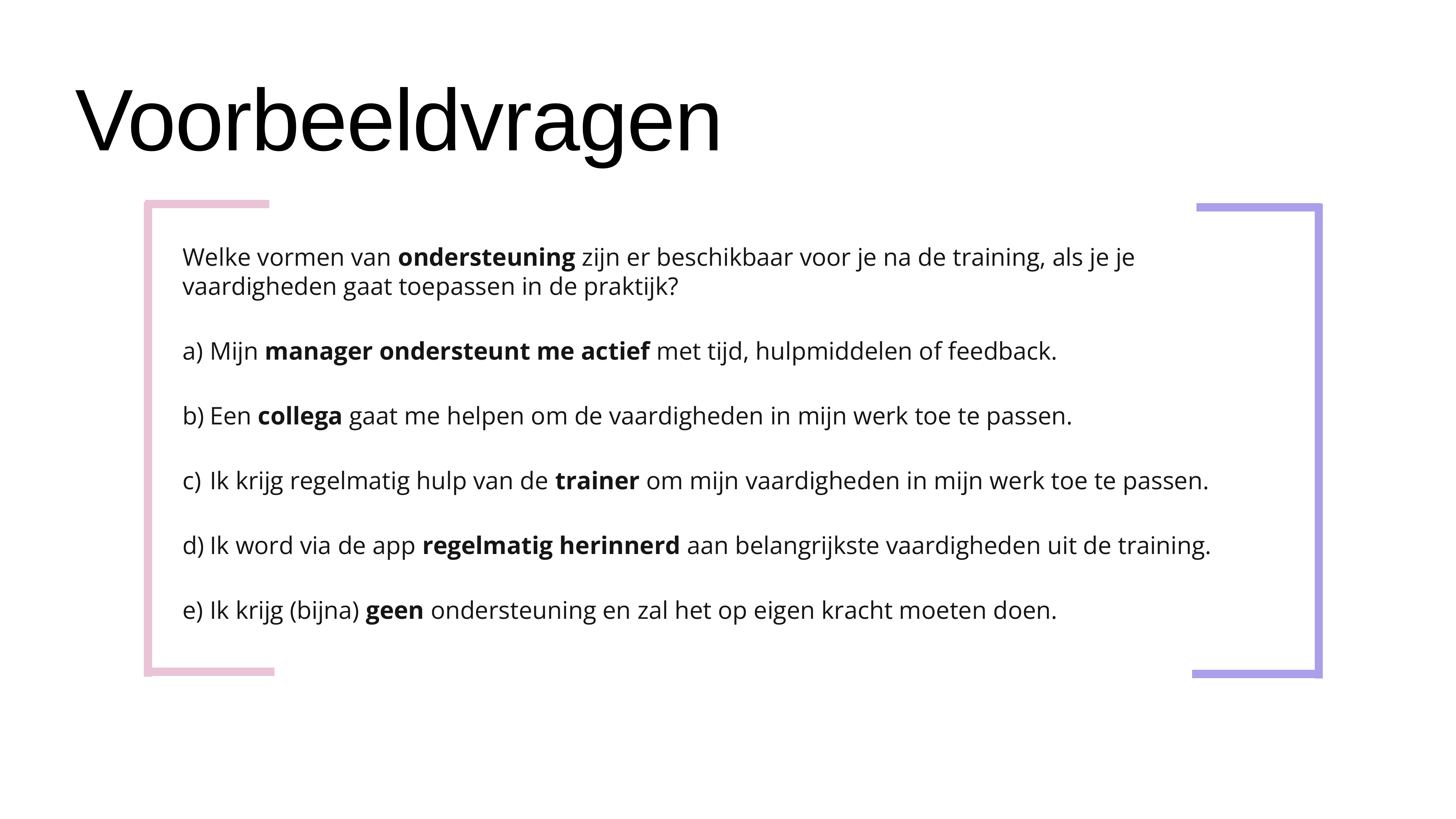

# Voorbeeldvragen

Welke vormen van ondersteuning zijn er beschikbaar voor je na de training, als je je vaardigheden gaat toepassen in de praktijk?
Mijn manager ondersteunt me actief met tijd, hulpmiddelen of feedback.
Een collega gaat me helpen om de vaardigheden in mijn werk toe te passen.
Ik krijg regelmatig hulp van de trainer om mijn vaardigheden in mijn werk toe te passen.
Ik word via de app regelmatig herinnerd aan belangrijkste vaardigheden uit de training.
Ik krijg (bijna) geen ondersteuning en zal het op eigen kracht moeten doen.